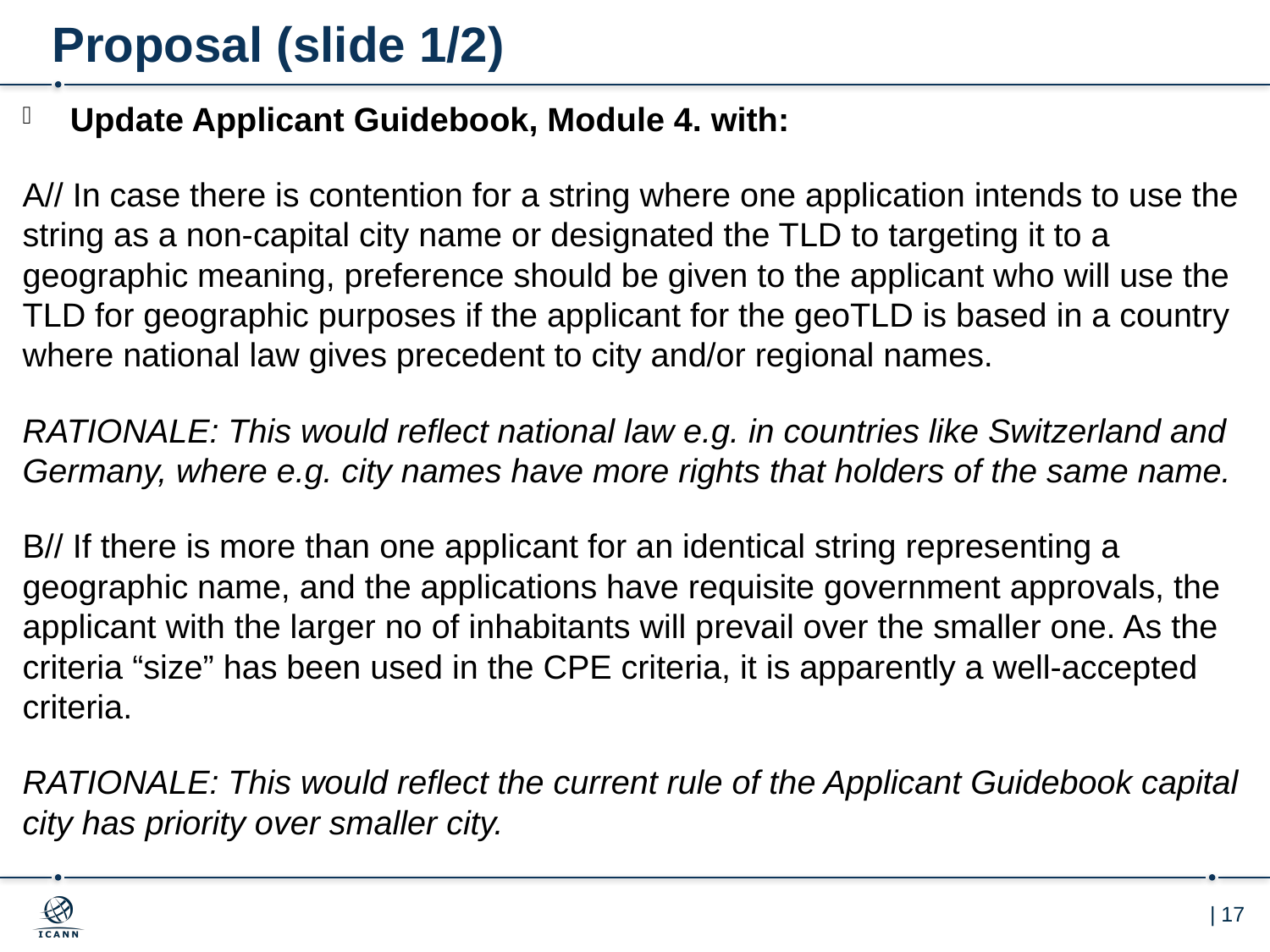

# Proposal (slide 1/2)
Update Applicant Guidebook, Module 4. with:
A// In case there is contention for a string where one application intends to use the string as a non-capital city name or designated the TLD to targeting it to a geographic meaning, preference should be given to the applicant who will use the TLD for geographic purposes if the applicant for the geoTLD is based in a country where national law gives precedent to city and/or regional names.
RATIONALE: This would reflect national law e.g. in countries like Switzerland and Germany, where e.g. city names have more rights that holders of the same name.
B// If there is more than one applicant for an identical string representing a geographic name, and the applications have requisite government approvals, the applicant with the larger no of inhabitants will prevail over the smaller one. As the criteria “size” has been used in the CPE criteria, it is apparently a well-accepted criteria.
RATIONALE: This would reflect the current rule of the Applicant Guidebook capital city has priority over smaller city.